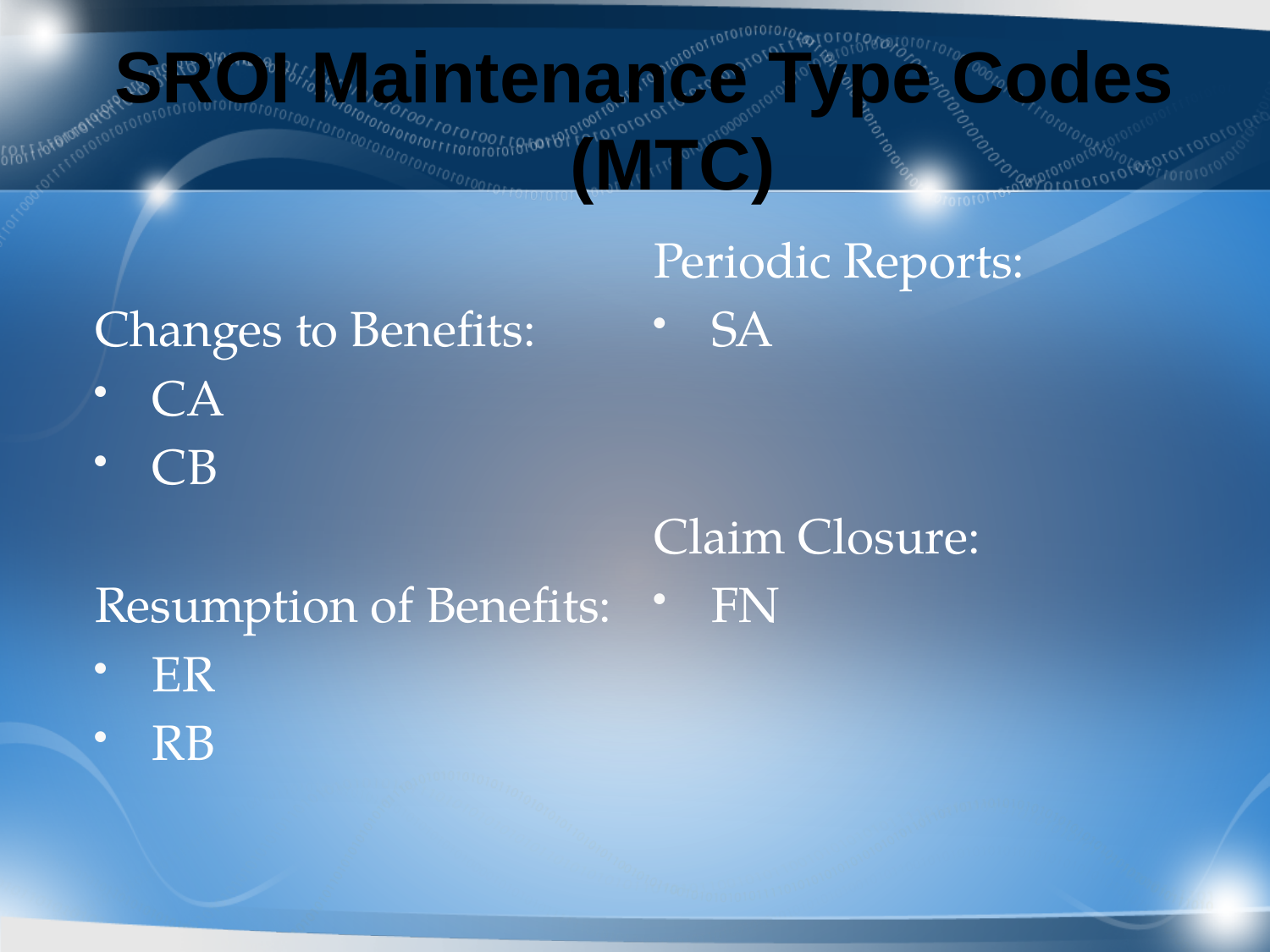

# SROI Maintenance Type Codes (MTC)

Changes to Benefits:
CA
CB

Resumption of Benefits:
ER
RB

Periodic Reports:
SA

Claim Closure:
FN

38